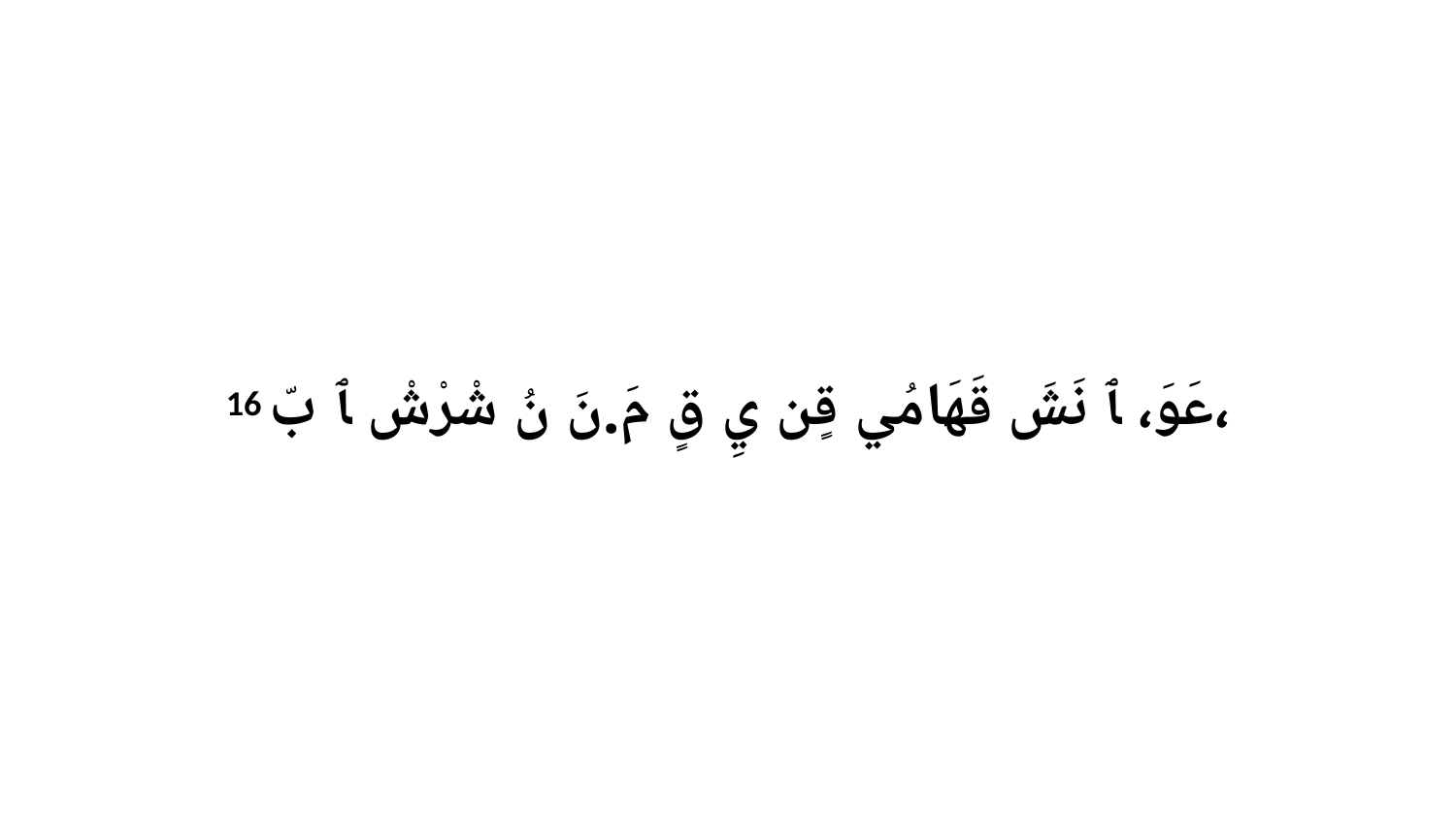

16 عَوَ، ﭑ نَشَ قَهَامُي قٍن يِ قٍ مَ.نَ نُ شْرْشْ ﭑ بّ،